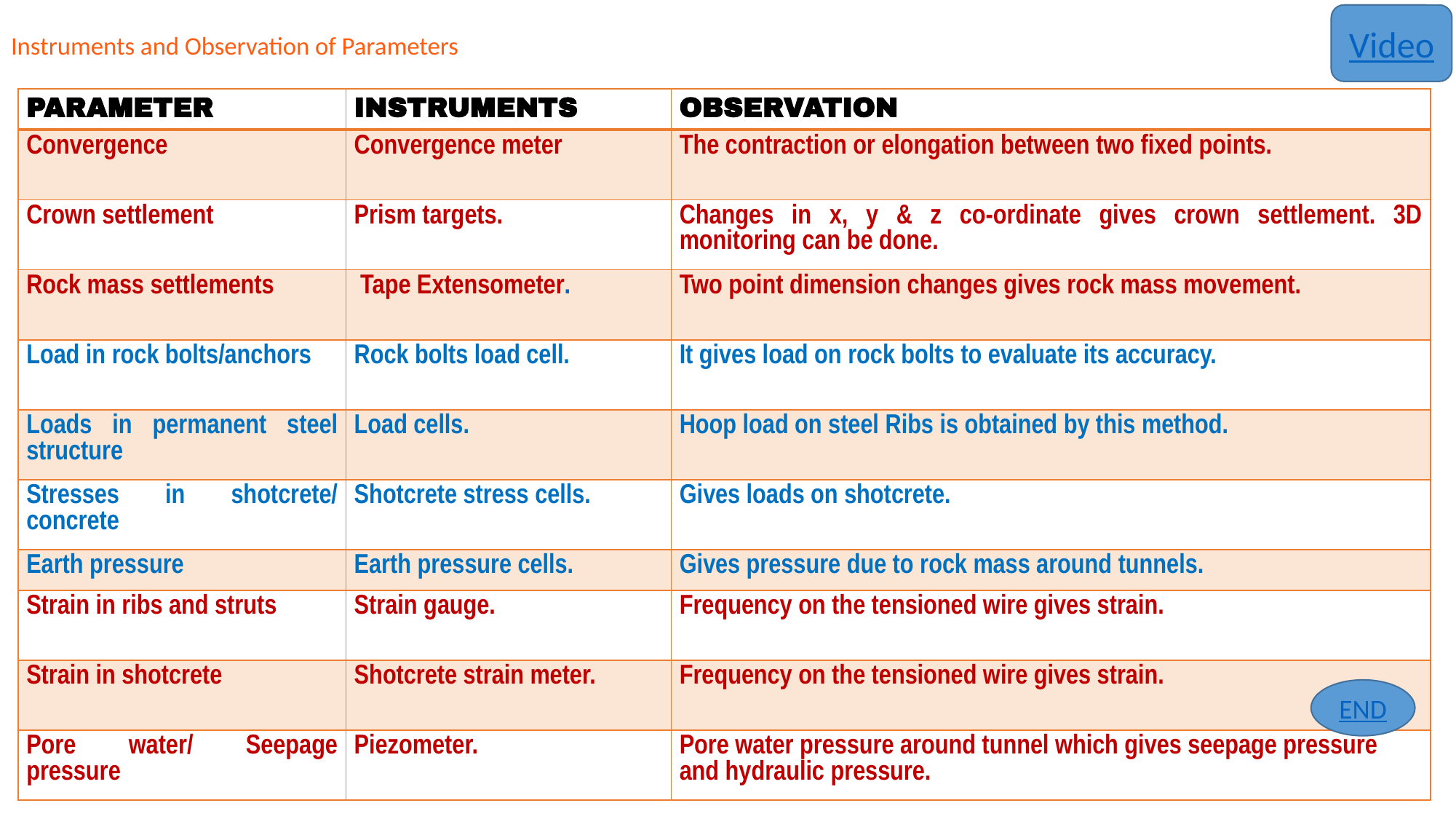

# Instruments and Observation of Parameters
Video
| PARAMETER | INSTRUMENTS | OBSERVATION |
| --- | --- | --- |
| Convergence | Convergence meter | The contraction or elongation between two fixed points. |
| Crown settlement | Prism targets. | Changes in x, y & z co-ordinate gives crown settlement. 3D monitoring can be done. |
| Rock mass settlements | Tape Extensometer. | Two point dimension changes gives rock mass movement. |
| Load in rock bolts/anchors | Rock bolts load cell. | It gives load on rock bolts to evaluate its accuracy. |
| Loads in permanent steel structure | Load cells. | Hoop load on steel Ribs is obtained by this method. |
| Stresses in shotcrete/ concrete | Shotcrete stress cells. | Gives loads on shotcrete. |
| Earth pressure | Earth pressure cells. | Gives pressure due to rock mass around tunnels. |
| Strain in ribs and struts | Strain gauge. | Frequency on the tensioned wire gives strain. |
| Strain in shotcrete | Shotcrete strain meter. | Frequency on the tensioned wire gives strain. |
| Pore water/ Seepage pressure | Piezometer. | Pore water pressure around tunnel which gives seepage pressure and hydraulic pressure. |
END